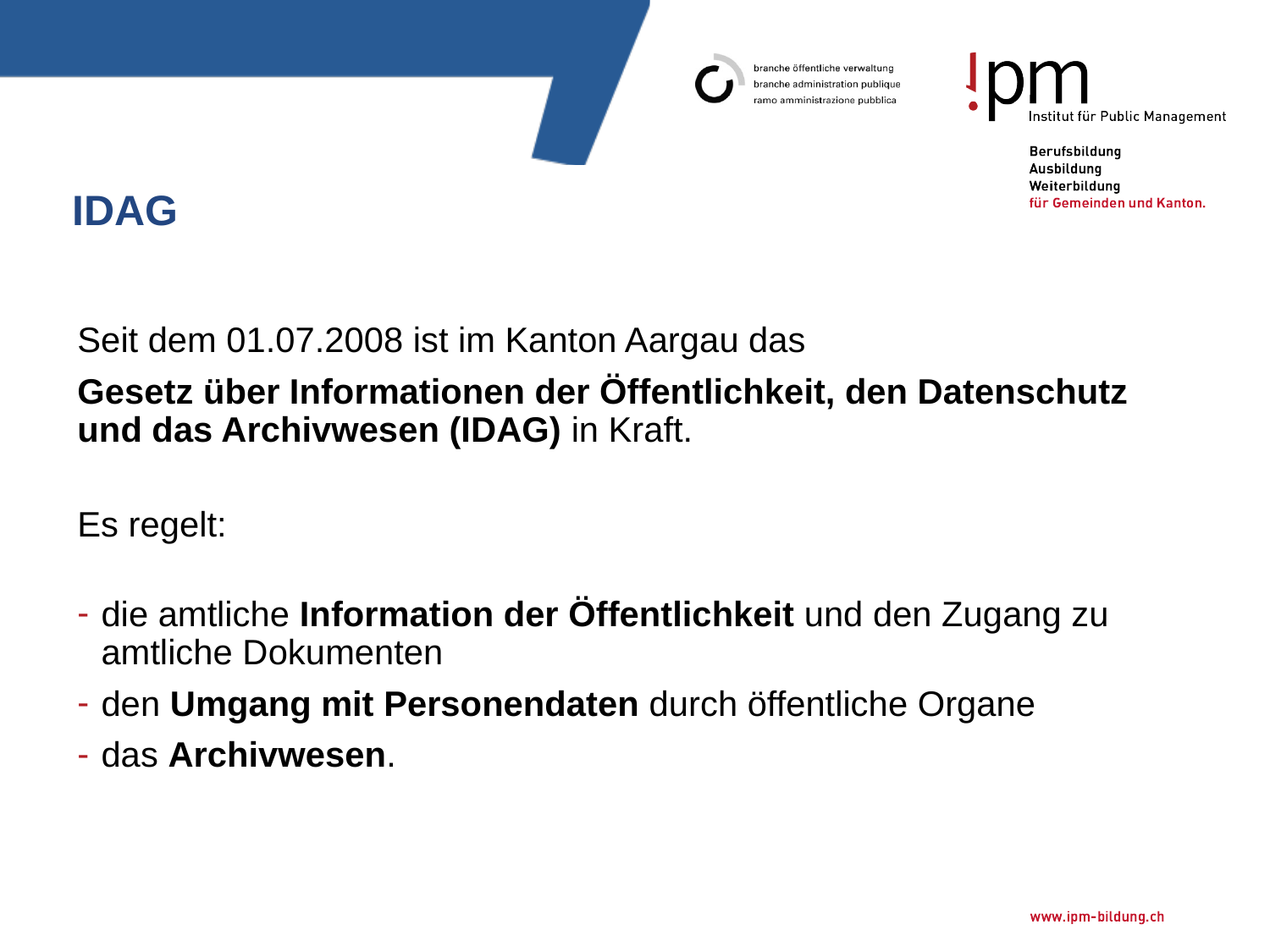

# IDAG
Seit dem 01.07.2008 ist im Kanton Aargau das
Gesetz über Informationen der Öffentlichkeit, den Datenschutz und das Archivwesen (IDAG) in Kraft.

Es regelt:
die amtliche Information der Öffentlichkeit und den Zugang zu amtliche Dokumenten
den Umgang mit Personendaten durch öffentliche Organe
das Archivwesen.